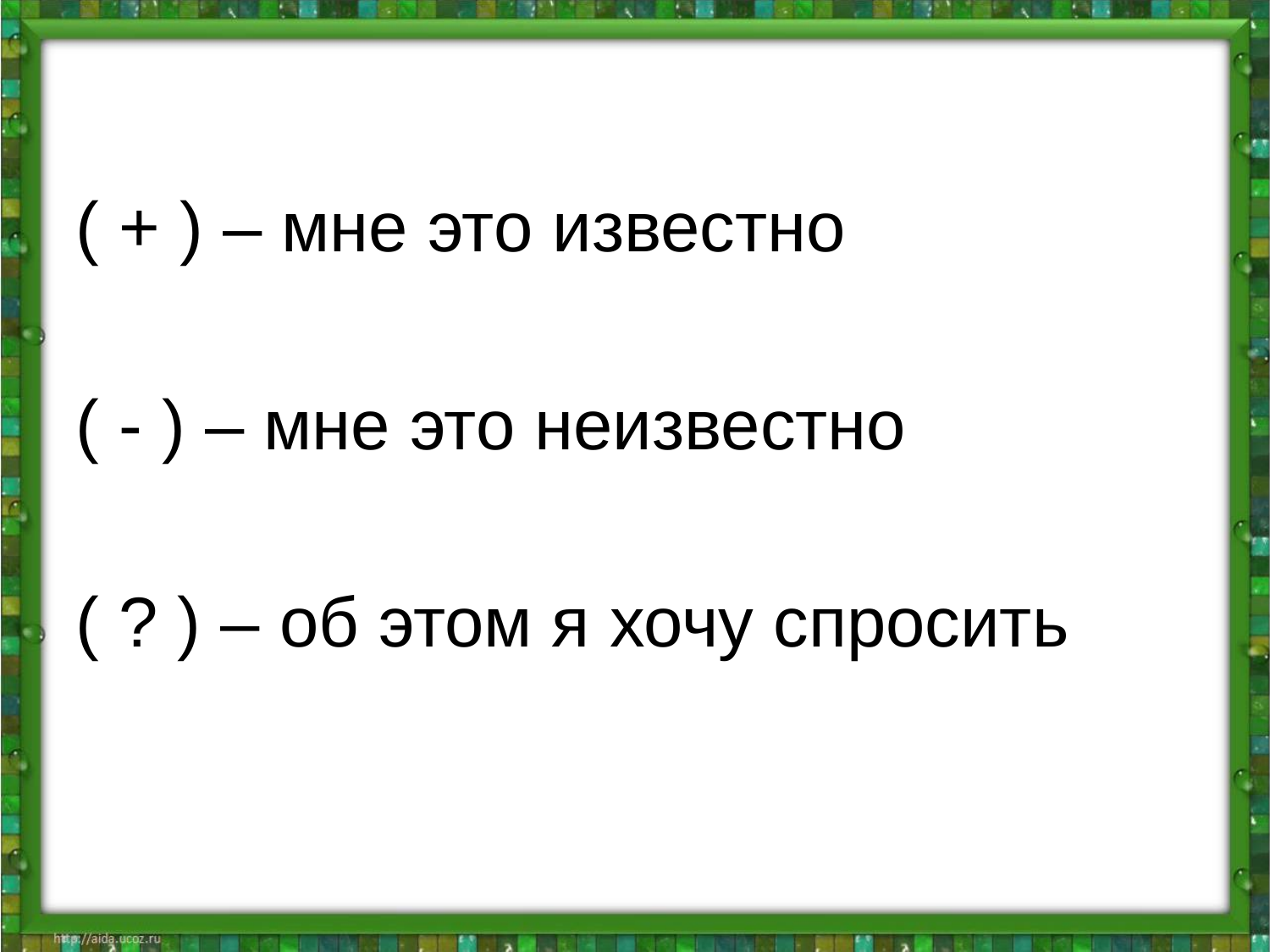

( + ) – мне это известно

( - ) – мне это неизвестно

( ? ) – об этом я хочу спросить